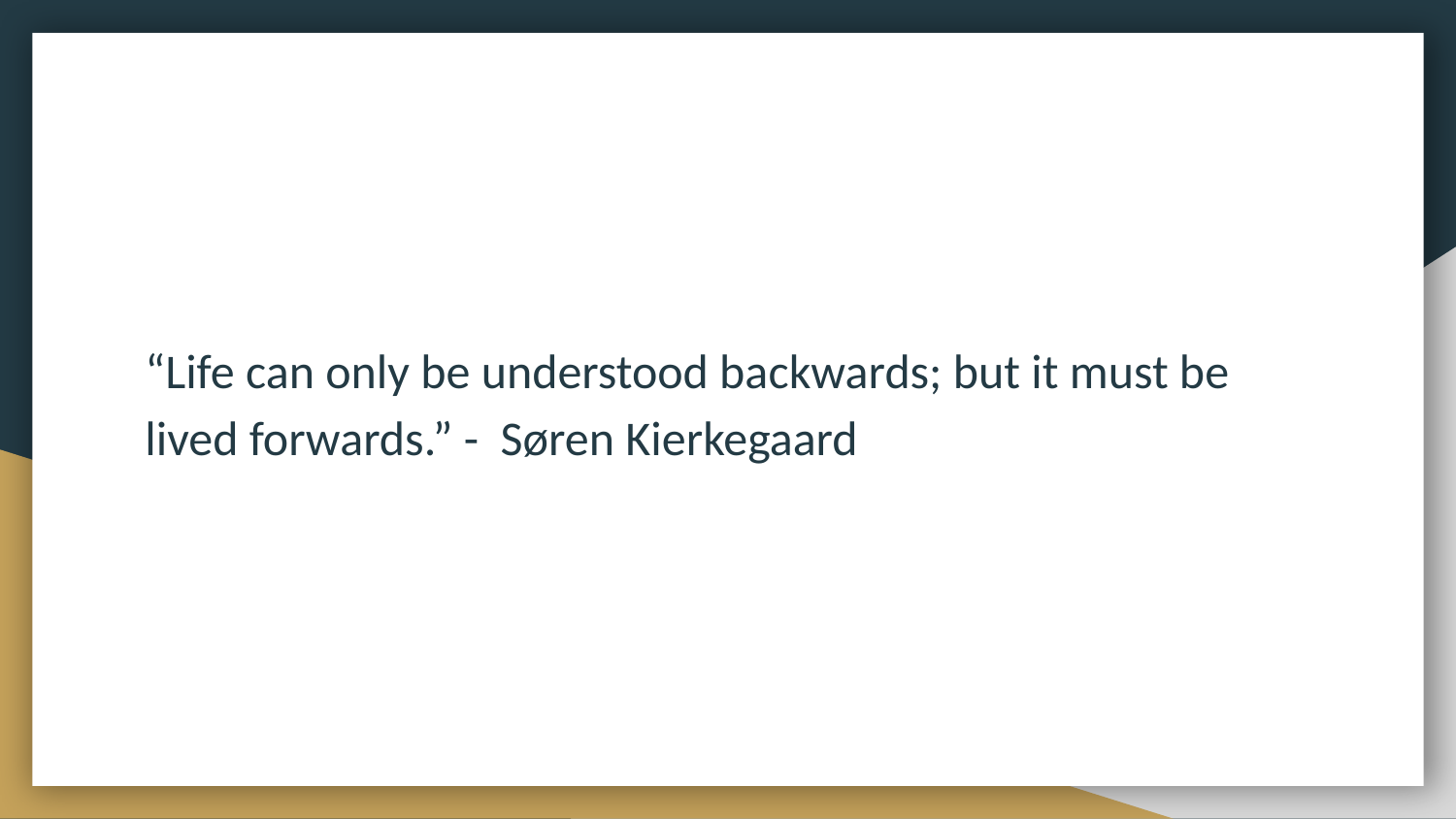

“Life can only be understood backwards; but it must be lived forwards.” -  Søren Kierkegaard